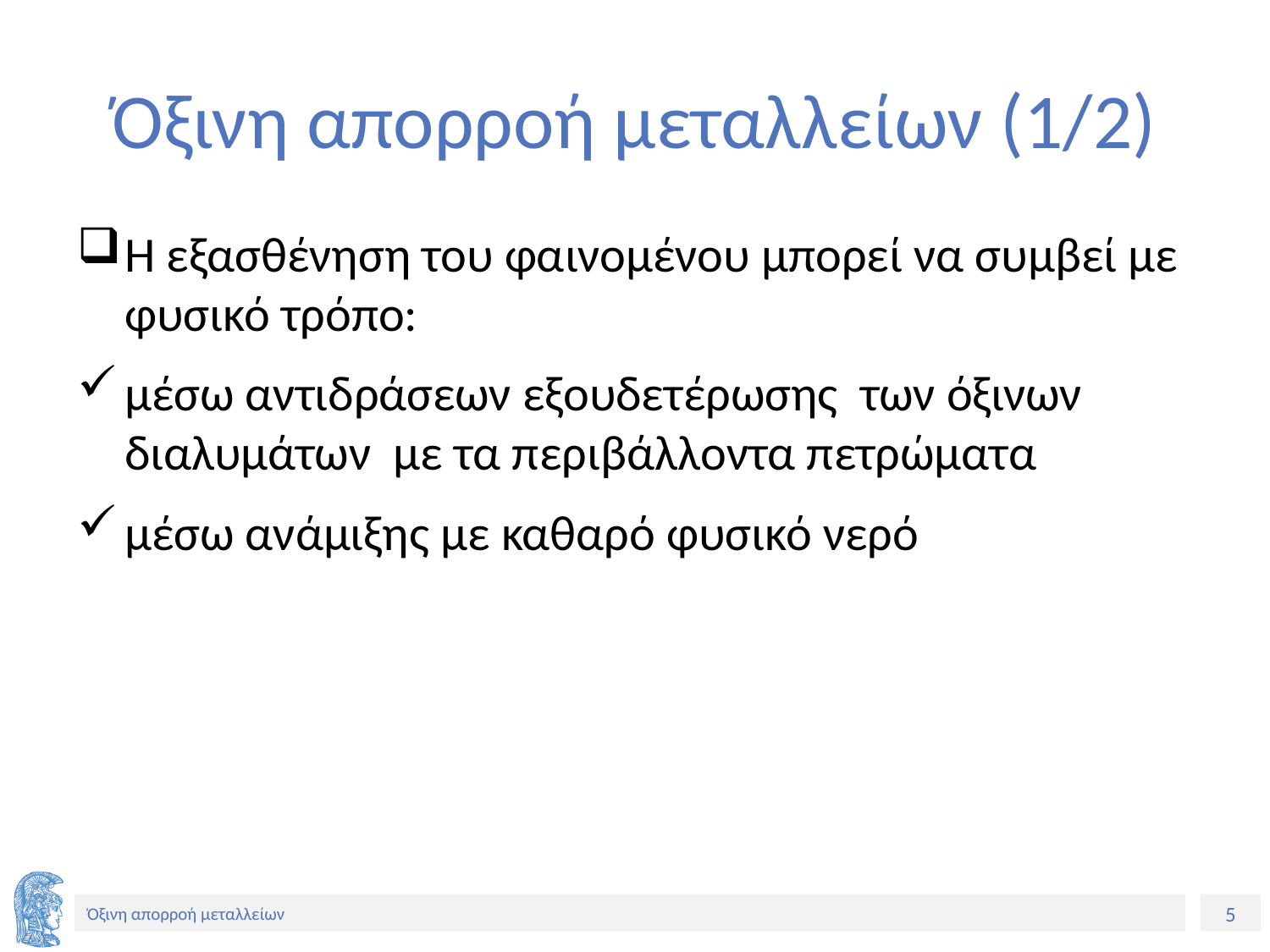

# Όξινη απορροή μεταλλείων (1/2)
Η εξασθένηση του φαινομένου μπορεί να συμβεί με φυσικό τρόπο:
μέσω αντιδράσεων εξουδετέρωσης  των όξινων διαλυμάτων  με τα περιβάλλοντα πετρώματα
μέσω ανάμιξης με καθαρό φυσικό νερό